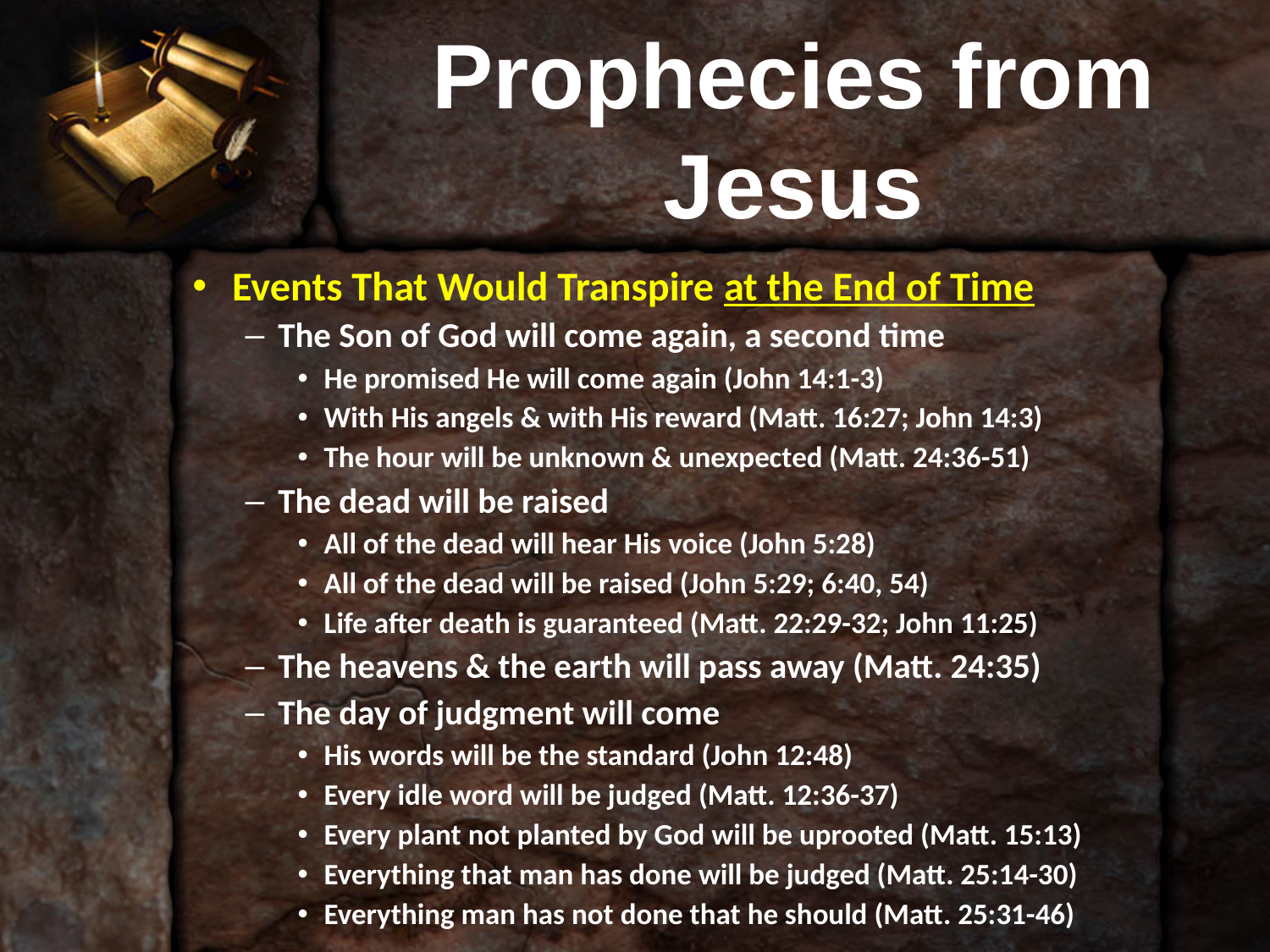

# Prophecies from Jesus
Events That Would Transpire at the End of Time
The Son of God will come again, a second time
He promised He will come again (John 14:1-3)
With His angels & with His reward (Matt. 16:27; John 14:3)
The hour will be unknown & unexpected (Matt. 24:36-51)
The dead will be raised
All of the dead will hear His voice (John 5:28)
All of the dead will be raised (John 5:29; 6:40, 54)
Life after death is guaranteed (Matt. 22:29-32; John 11:25)
The heavens & the earth will pass away (Matt. 24:35)
The day of judgment will come
His words will be the standard (John 12:48)
Every idle word will be judged (Matt. 12:36-37)
Every plant not planted by God will be uprooted (Matt. 15:13)
Everything that man has done will be judged (Matt. 25:14-30)
Everything man has not done that he should (Matt. 25:31-46)